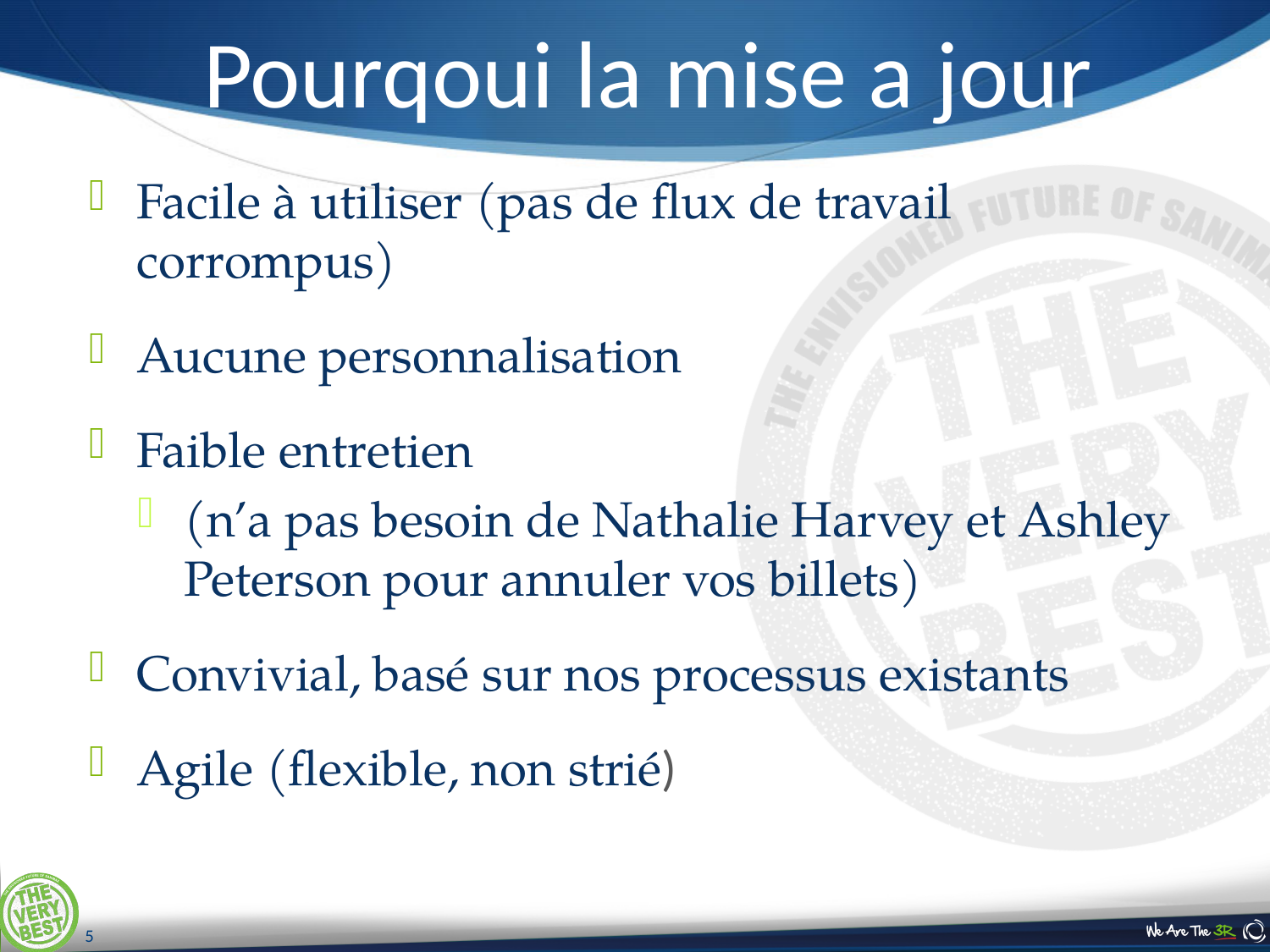

# Pourqoui la mise a jour
Facile à utiliser (pas de flux de travail corrompus)
Aucune personnalisation
Faible entretien
(n’a pas besoin de Nathalie Harvey et Ashley Peterson pour annuler vos billets)
Convivial, basé sur nos processus existants
Agile (flexible, non strié)